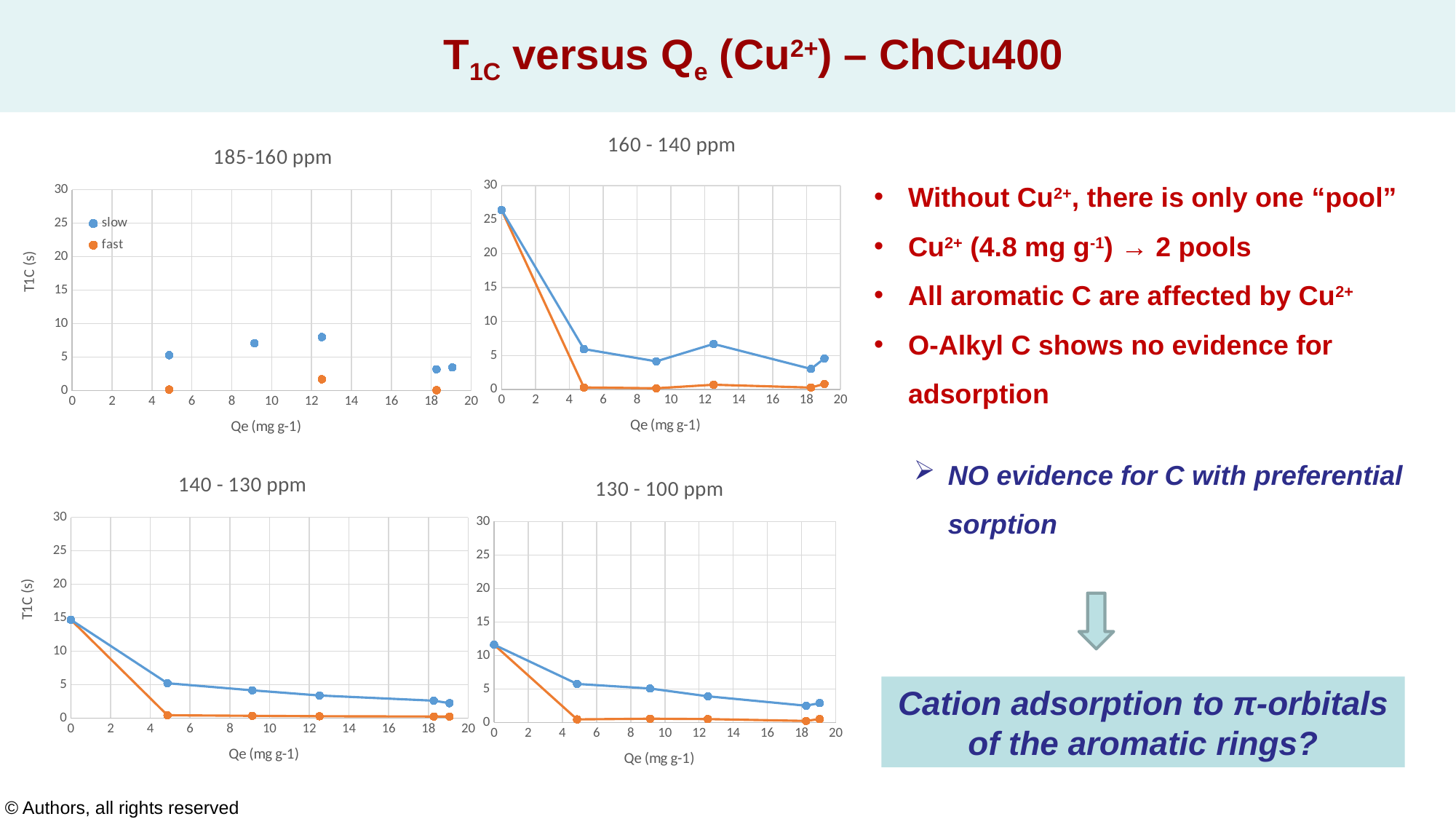

T1C versus Qe (Cu2+) – ChCu400

### Chart: 160 - 140 ppm

| Category | slow | fast |
|---|---|---|

### Chart: 185-160 ppm

| Category | slow | fast |
|---|---|---|
Without Cu2+, there is only one “pool”
Cu2+ (4.8 mg g-1) → 2 pools
All aromatic C are affected by Cu2+
O-Alkyl C shows no evidence for adsorption

NO evidence for C with preferential sorption

### Chart: 140 - 130 ppm

| Category | slow | fast |
|---|---|---|

### Chart: 130 - 100 ppm

| Category | slow | fast |
|---|---|---|
Cation adsorption to π-orbitals of the aromatic rings?
© Authors, all rights reserved